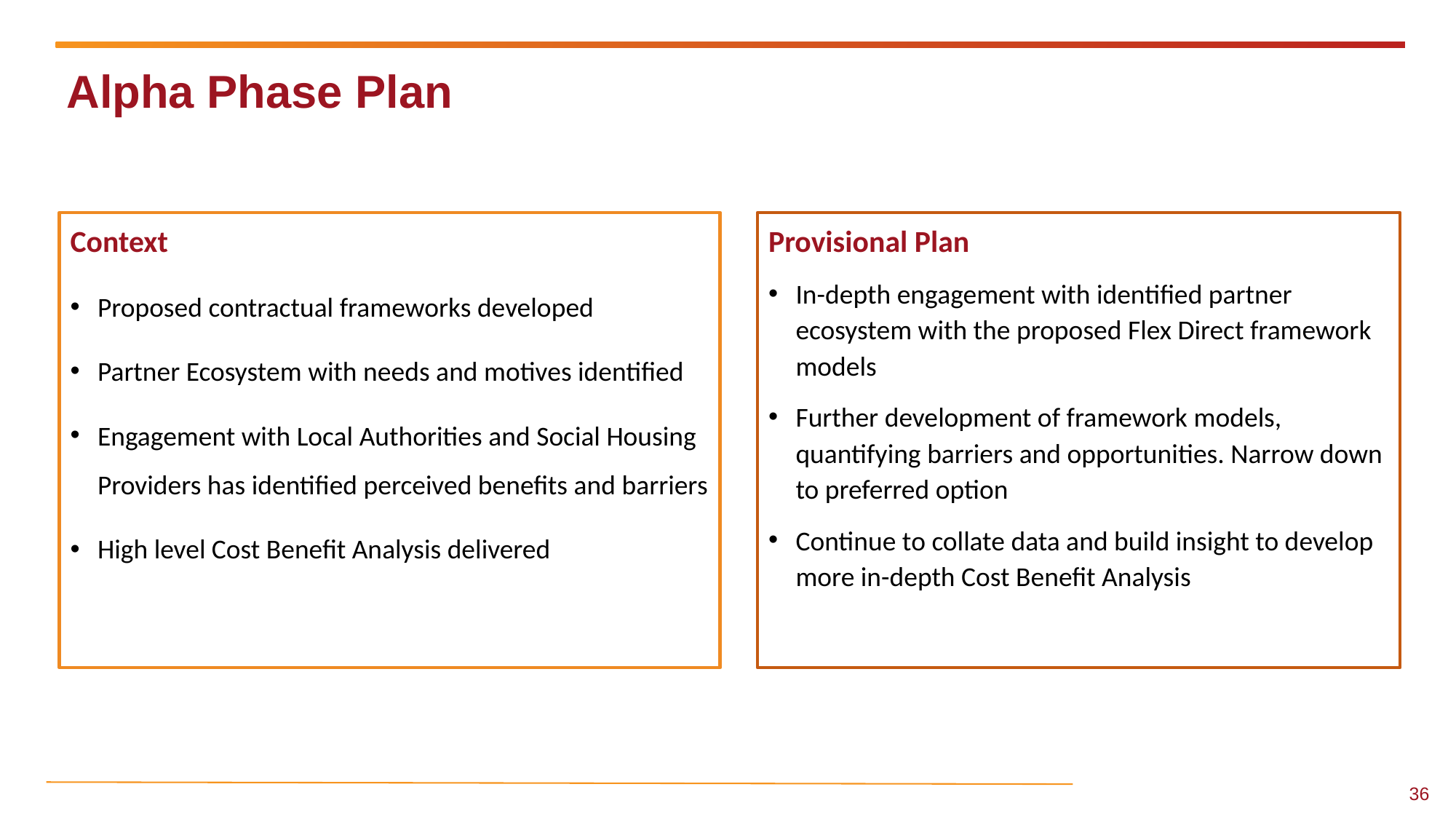

# Alpha Phase Plan
Provisional Plan
In-depth engagement with identified partner ecosystem with the proposed Flex Direct framework models
Further development of framework models, quantifying barriers and opportunities. Narrow down to preferred option
Continue to collate data and build insight to develop more in-depth Cost Benefit Analysis
Context
Proposed contractual frameworks developed
Partner Ecosystem with needs and motives identified
Engagement with Local Authorities and Social Housing Providers has identified perceived benefits and barriers
High level Cost Benefit Analysis delivered